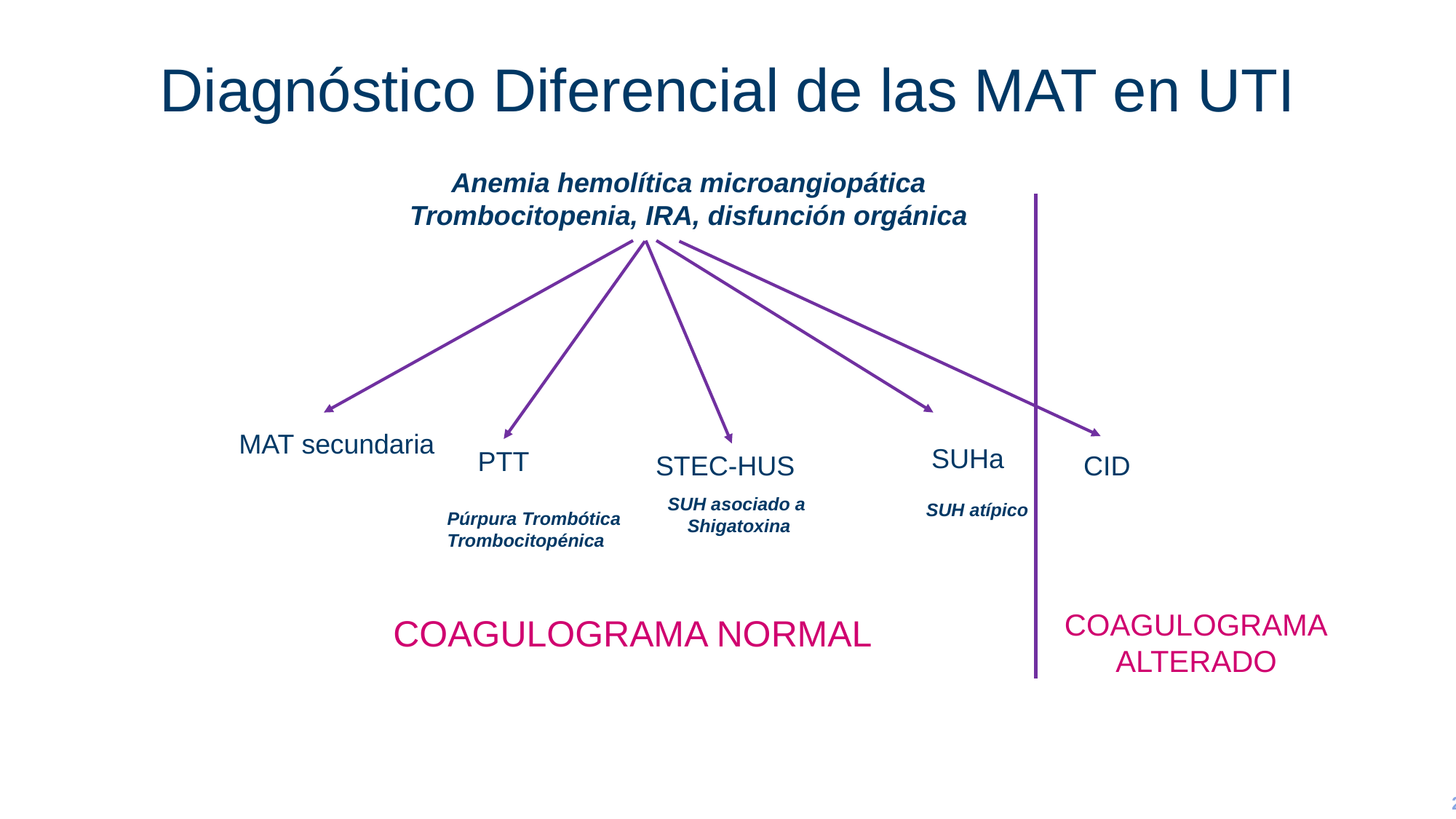

Diagnóstico Diferencial de las MAT en UTI
Anemia hemolítica microangiopática Trombocitopenia, IRA, disfunción orgánica
MAT secundaria
SUHa
PTT
STEC-HUS
CID

Púrpura Trombótica
Trombocitopénica
SUH atípico
SUH asociado a
Shigatoxina
Coagulograma
alterado
Coagulograma normal